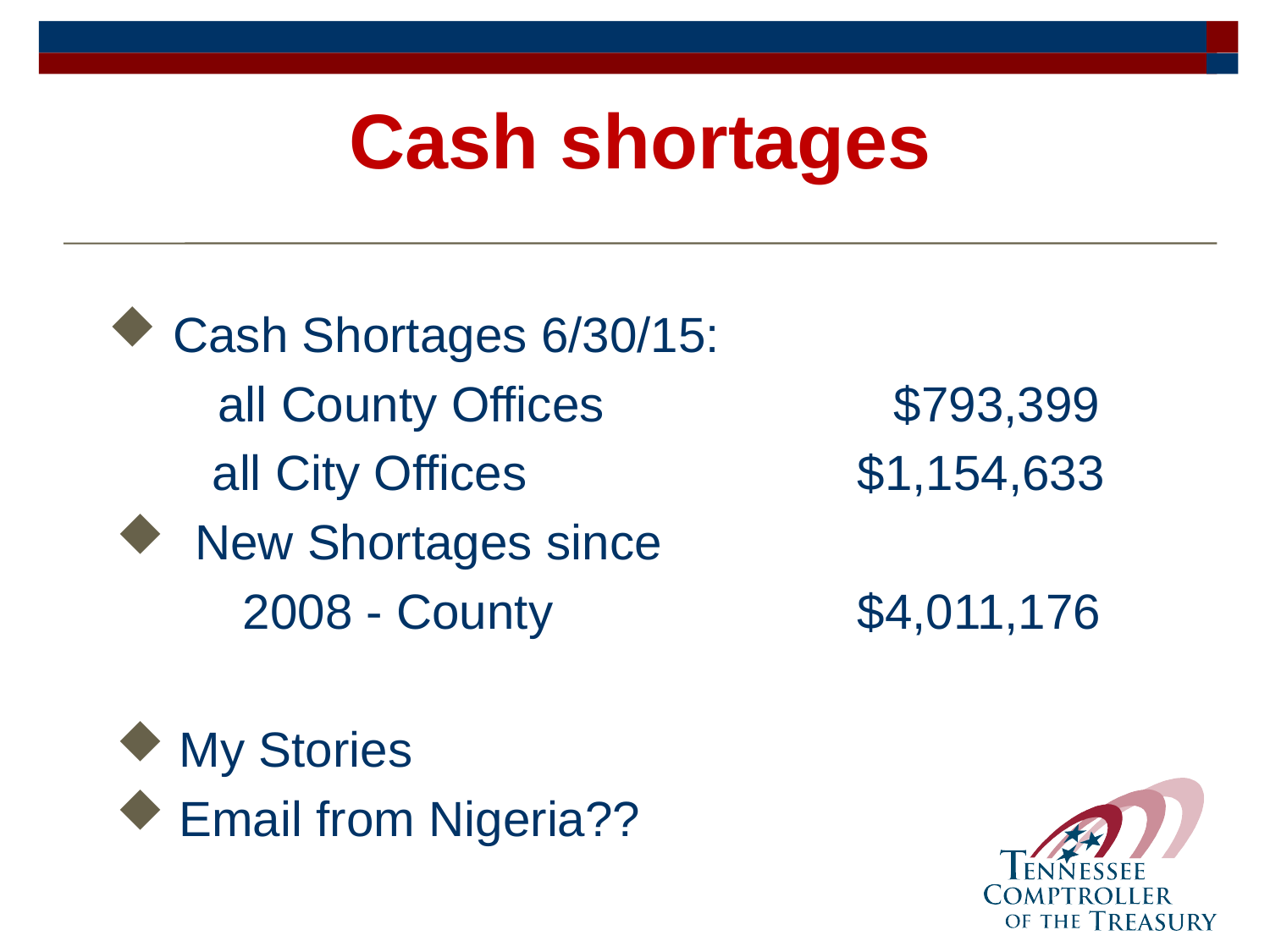

# Cash shortages

Cash Shortages 6/30/15:
        all County Offices		           $793,399
       all City Offices	                 $1,154,633
New Shortages since
	2008 - County	                 $4,011,176

My Stories
Email from Nigeria??